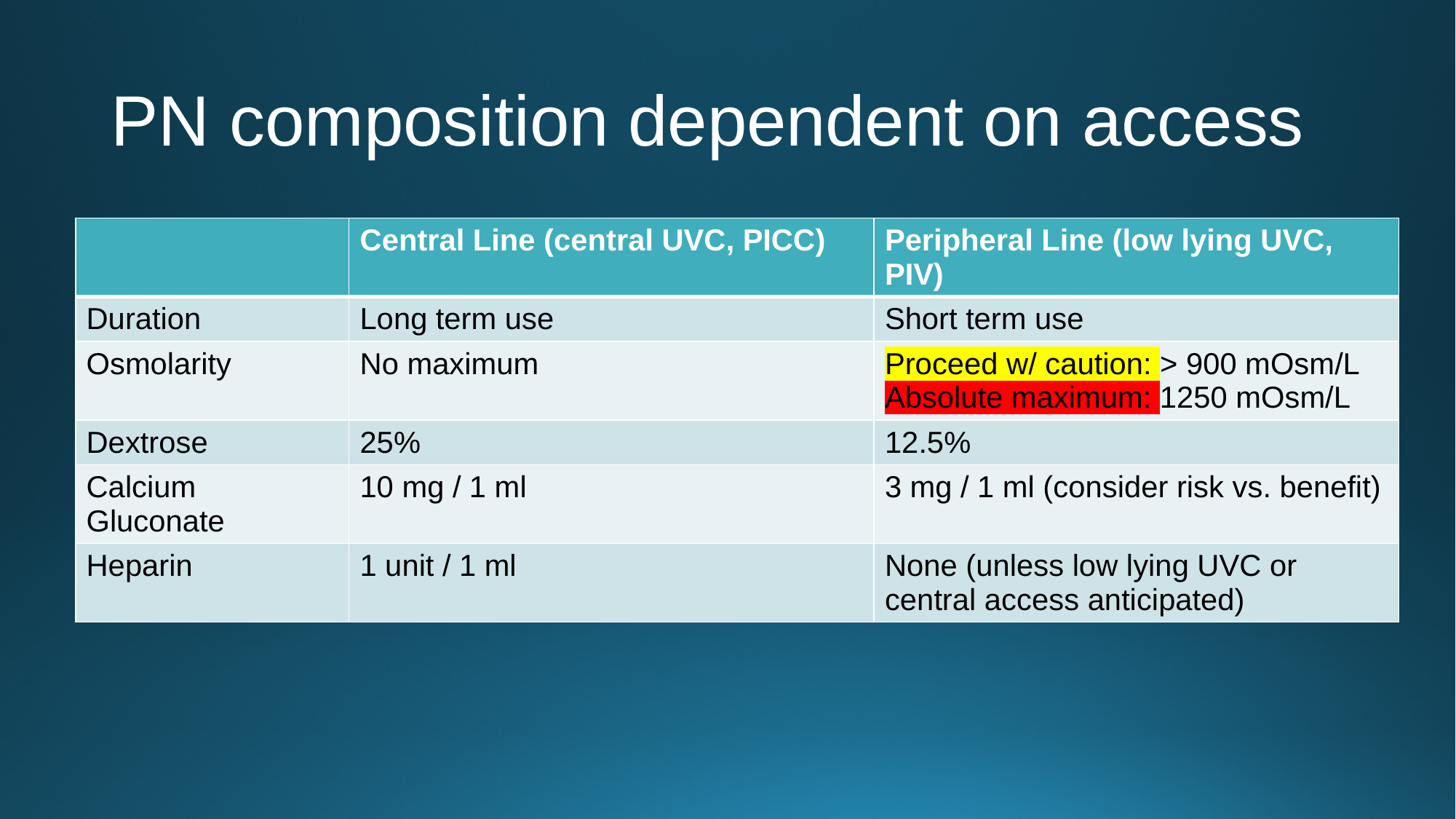

# PN composition dependent on access
|  | Central Line (central UVC, PICC) | Peripheral Line (low lying UVC, PIV) |
| --- | --- | --- |
| Duration | Long term use | Short term use |
| Osmolarity | No maximum | Proceed w/ caution: > 900 mOsm/L Absolute maximum: 1250 mOsm/L |
| Dextrose | 25% | 12.5% |
| Calcium Gluconate | 10 mg / 1 ml | 3 mg / 1 ml (consider risk vs. benefit) |
| Heparin | 1 unit / 1 ml | None (unless low lying UVC or central access anticipated) |